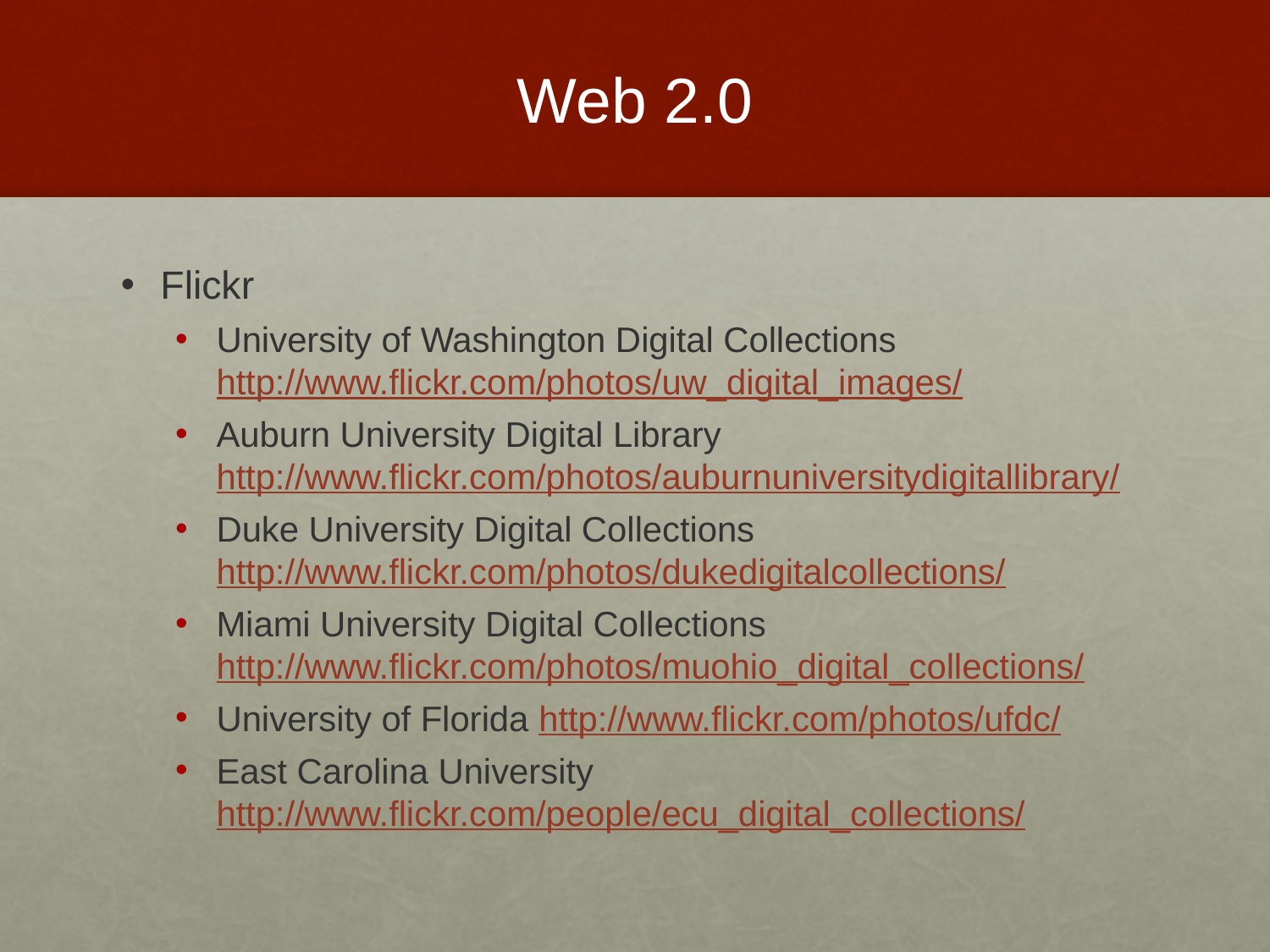

# Web 2.0
Flickr
University of Washington Digital Collections http://www.flickr.com/photos/uw_digital_images/
Auburn University Digital Library http://www.flickr.com/photos/auburnuniversitydigitallibrary/
Duke University Digital Collections http://www.flickr.com/photos/dukedigitalcollections/
Miami University Digital Collections http://www.flickr.com/photos/muohio_digital_collections/
University of Florida http://www.flickr.com/photos/ufdc/
East Carolina University http://www.flickr.com/people/ecu_digital_collections/